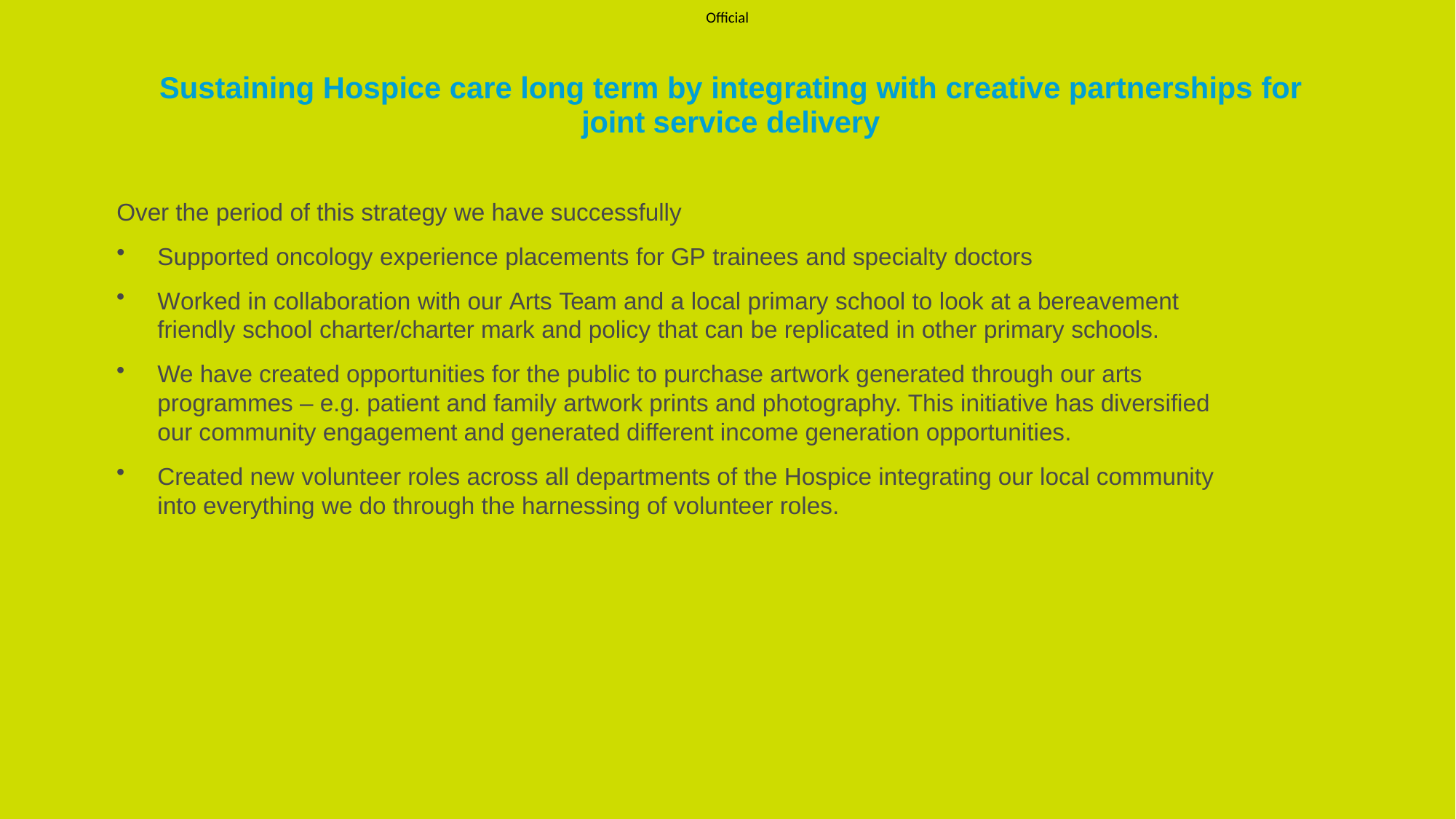

# Sustaining Hospice care long term by integrating with creative partnerships for joint service delivery
Over the period of this strategy we have successfully
Supported oncology experience placements for GP trainees and specialty doctors
Worked in collaboration with our Arts Team and a local primary school to look at a bereavement friendly school charter/charter mark and policy that can be replicated in other primary schools.
We have created opportunities for the public to purchase artwork generated through our arts programmes – e.g. patient and family artwork prints and photography. This initiative has diversified our community engagement and generated different income generation opportunities.
Created new volunteer roles across all departments of the Hospice integrating our local community into everything we do through the harnessing of volunteer roles.